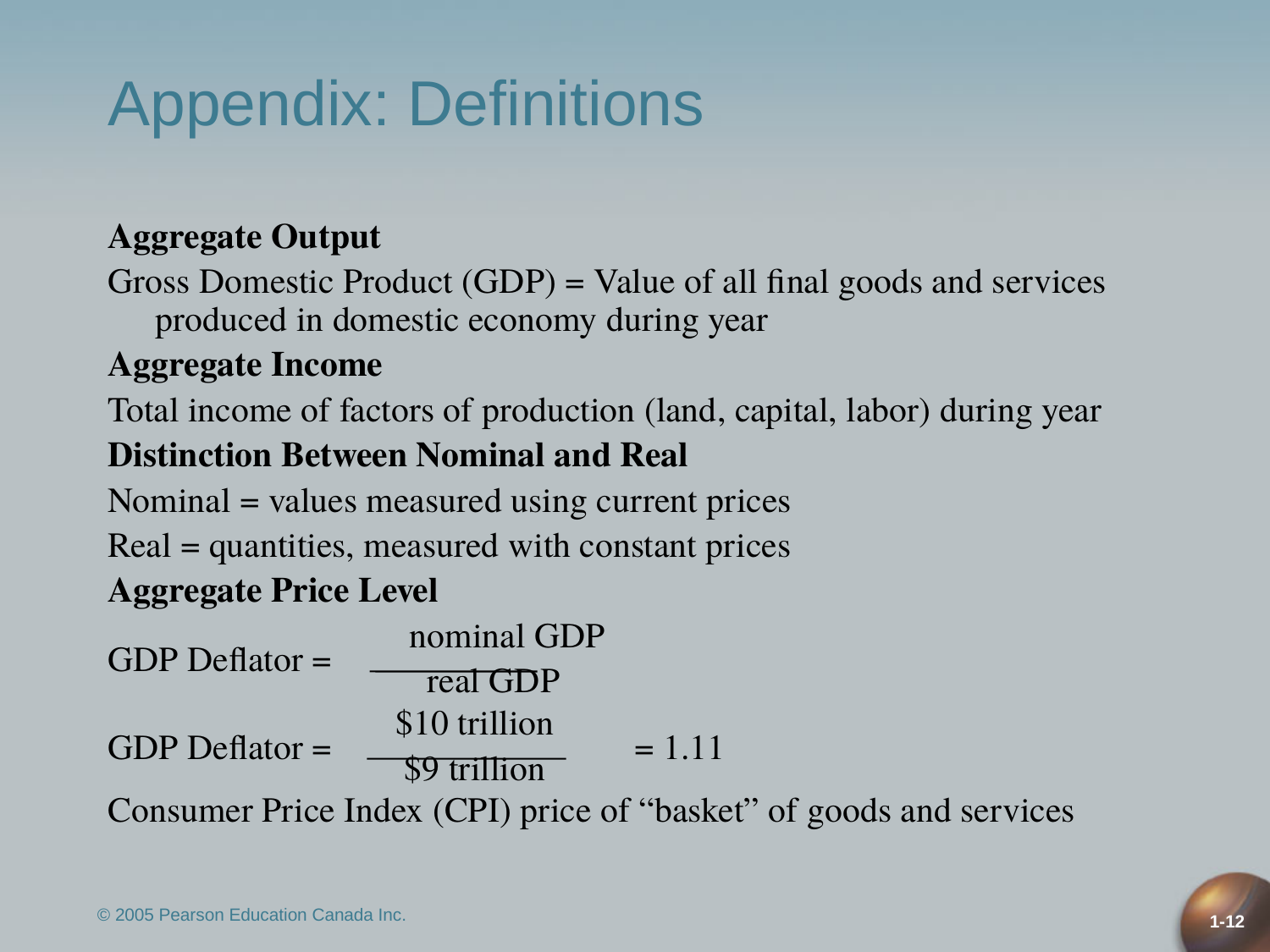

# Appendix: Definitions
Aggregate Output
Gross Domestic Product (GDP) = Value of all final goods and services produced in domestic economy during year
Aggregate Income
Total income of factors of production (land, capital, labor) during year
Distinction Between Nominal and Real
Nominal = values measured using current prices
Real = quantities, measured with constant prices
Aggregate Price Level
	 		nominal GDP
GDP Deflator =
			  real GDP
	                           $10 trillion
GDP Deflator =		           = 1.11
	                            $9 trillion
Consumer Price Index (CPI) price of “basket” of goods and services

© 2005 Pearson Education Canada Inc.
1-12